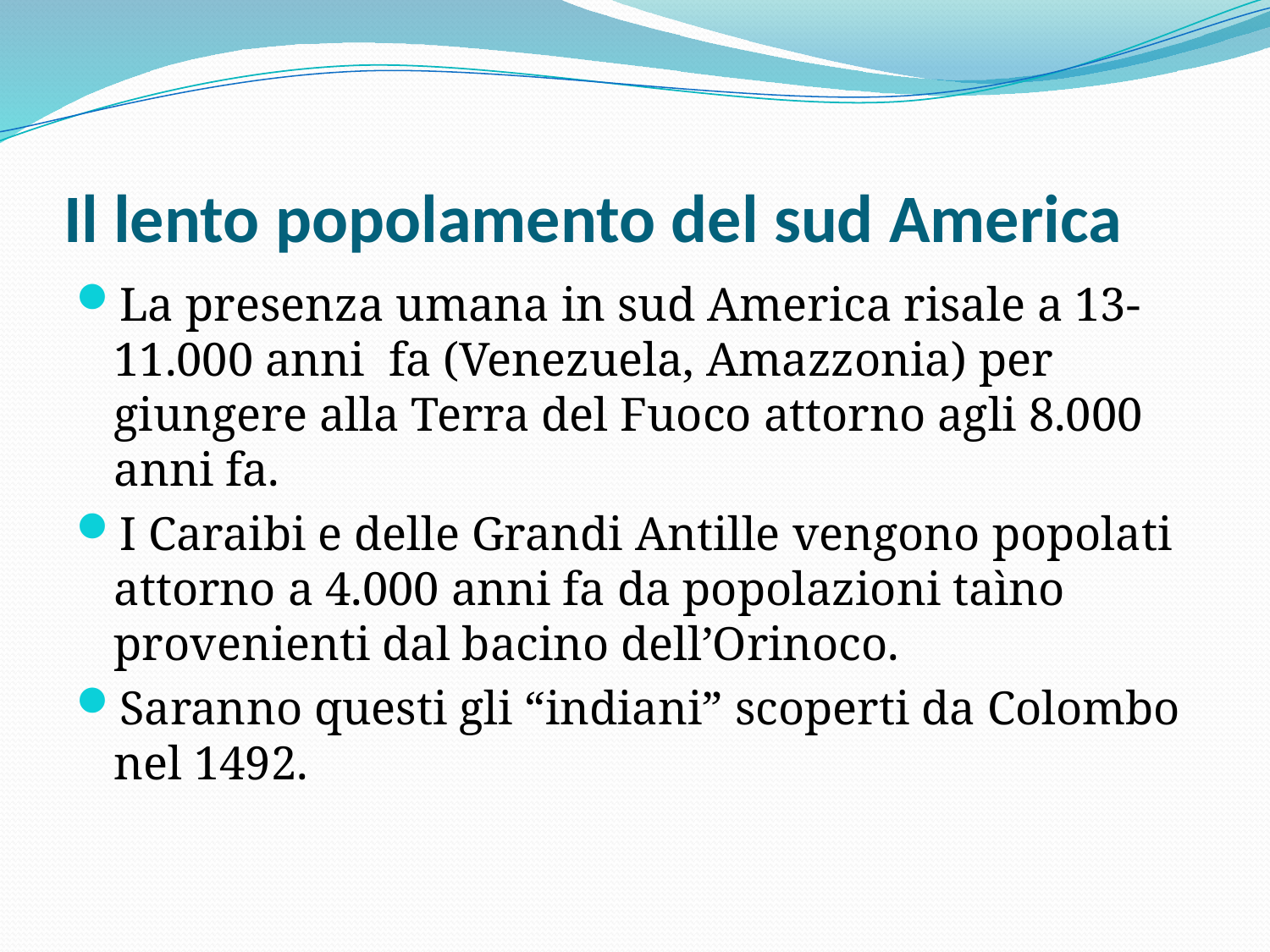

# Il lento popolamento del sud America
La presenza umana in sud America risale a 13-11.000 anni  fa (Venezuela, Amazzonia) per giungere alla Terra del Fuoco attorno agli 8.000 anni fa.
I Caraibi e delle Grandi Antille vengono popolati attorno a 4.000 anni fa da popolazioni taìno provenienti dal bacino dell’Orinoco.
Saranno questi gli “indiani” scoperti da Colombo nel 1492.